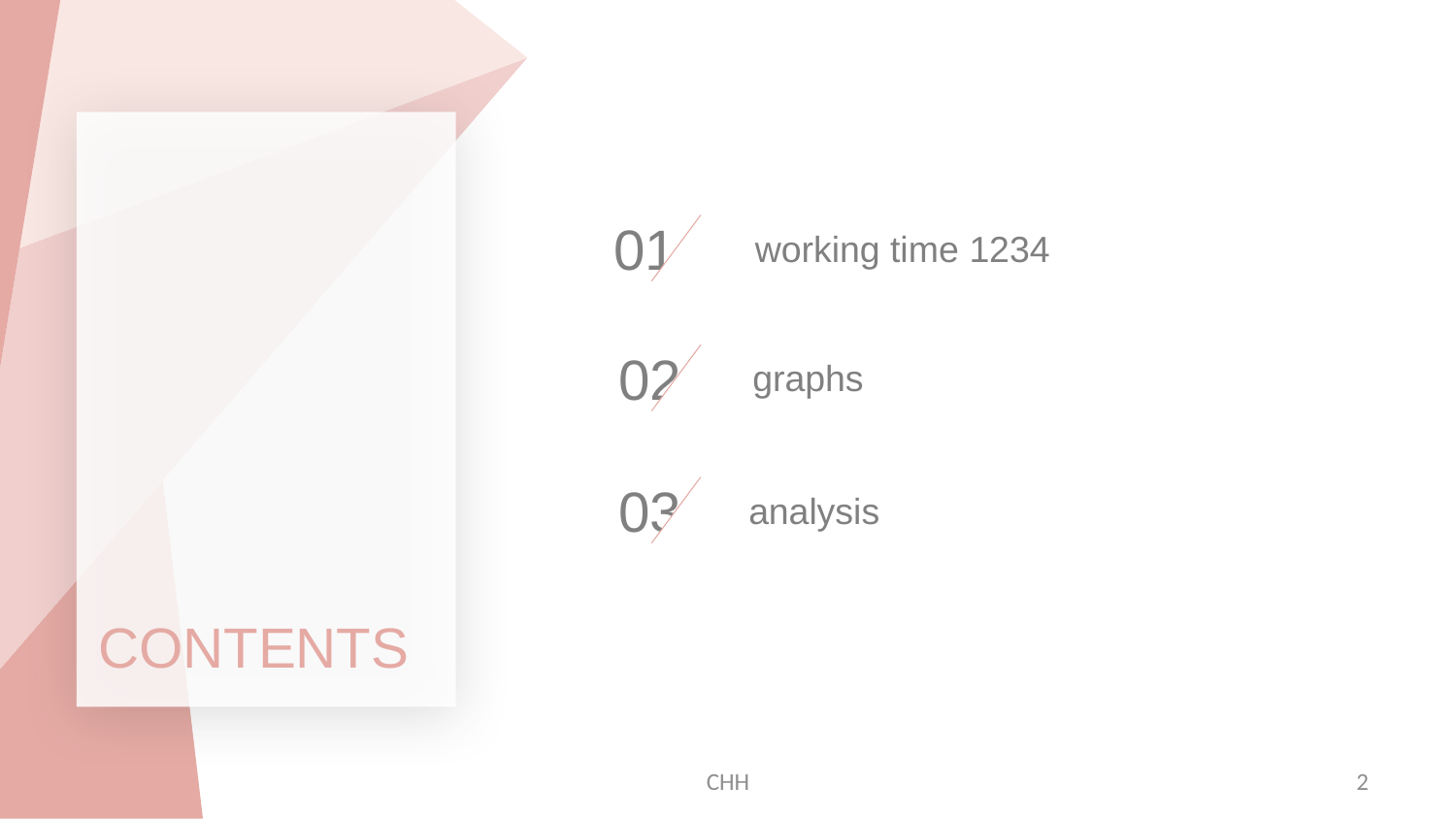

01

working time 1234
02

graphs
03

analysis
CONTENTS
CHH
2